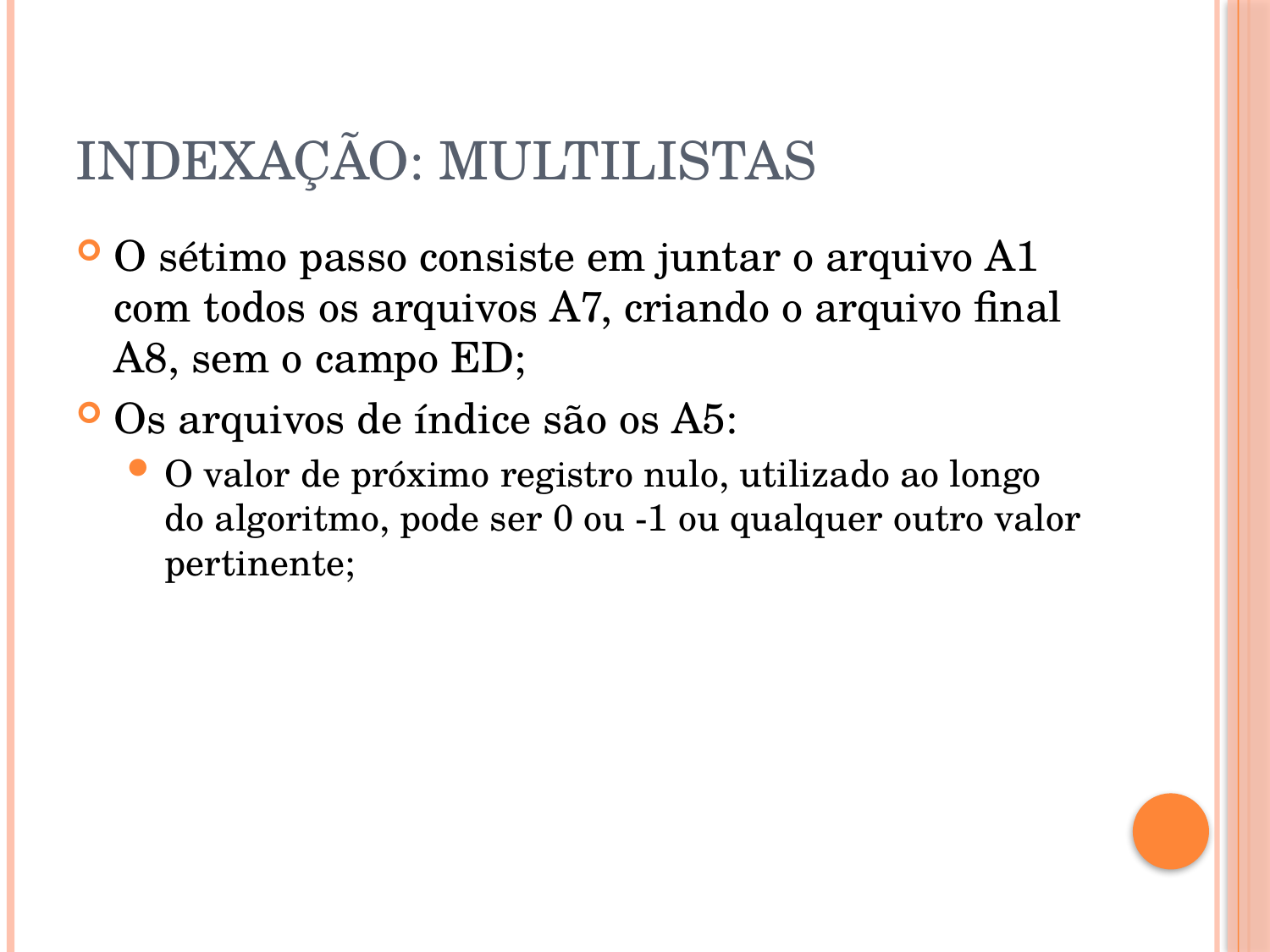

# Indexação: Multilistas
O sétimo passo consiste em juntar o arquivo A1 com todos os arquivos A7, criando o arquivo final A8, sem o campo ED;
Os arquivos de índice são os A5:
O valor de próximo registro nulo, utilizado ao longo do algoritmo, pode ser 0 ou -1 ou qualquer outro valor pertinente;